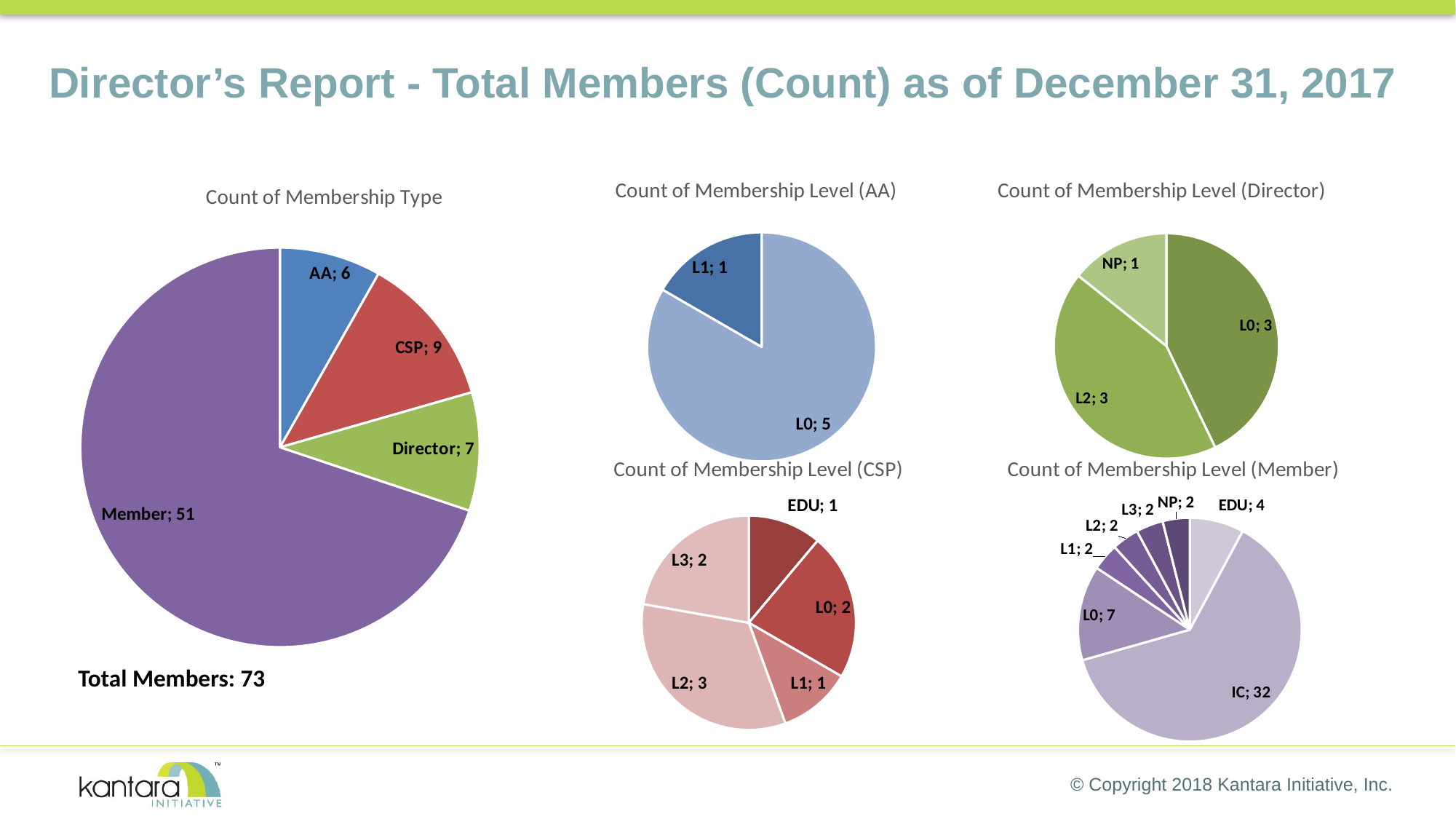

# Director’s Report - Total Members (Count) as of December 31, 2017

### Chart: Count of Membership Level (AA)

| Category | AA |
|---|---|
| L0 | 5.0 |
| L1 | 1.0 |

### Chart: Count of Membership Level (Director)

| Category | Director |
|---|---|
| L0 | 3.0 |
| L2 | 3.0 |
| NP | 1.0 |

### Chart: Count of Membership Type

| Category | Total |
|---|---|
| AA | 6.0 |
| CSP | 9.0 |
| Director | 7.0 |
| Member | 51.0 |

### Chart: Count of Membership Level (CSP)

| Category | CSP |
|---|---|
| EDU | 1.0 |
| L0 | 2.0 |
| L1 | 1.0 |
| L2 | 3.0 |
| L3 | 2.0 |

### Chart: Count of Membership Level (Member)

| Category | Member |
|---|---|
| EDU | 4.0 |
| IC | 32.0 |
| L0 | 7.0 |
| L1 | 2.0 |
| L2 | 2.0 |
| L3 | 2.0 |
| NP | 2.0 |
Total Members: 73